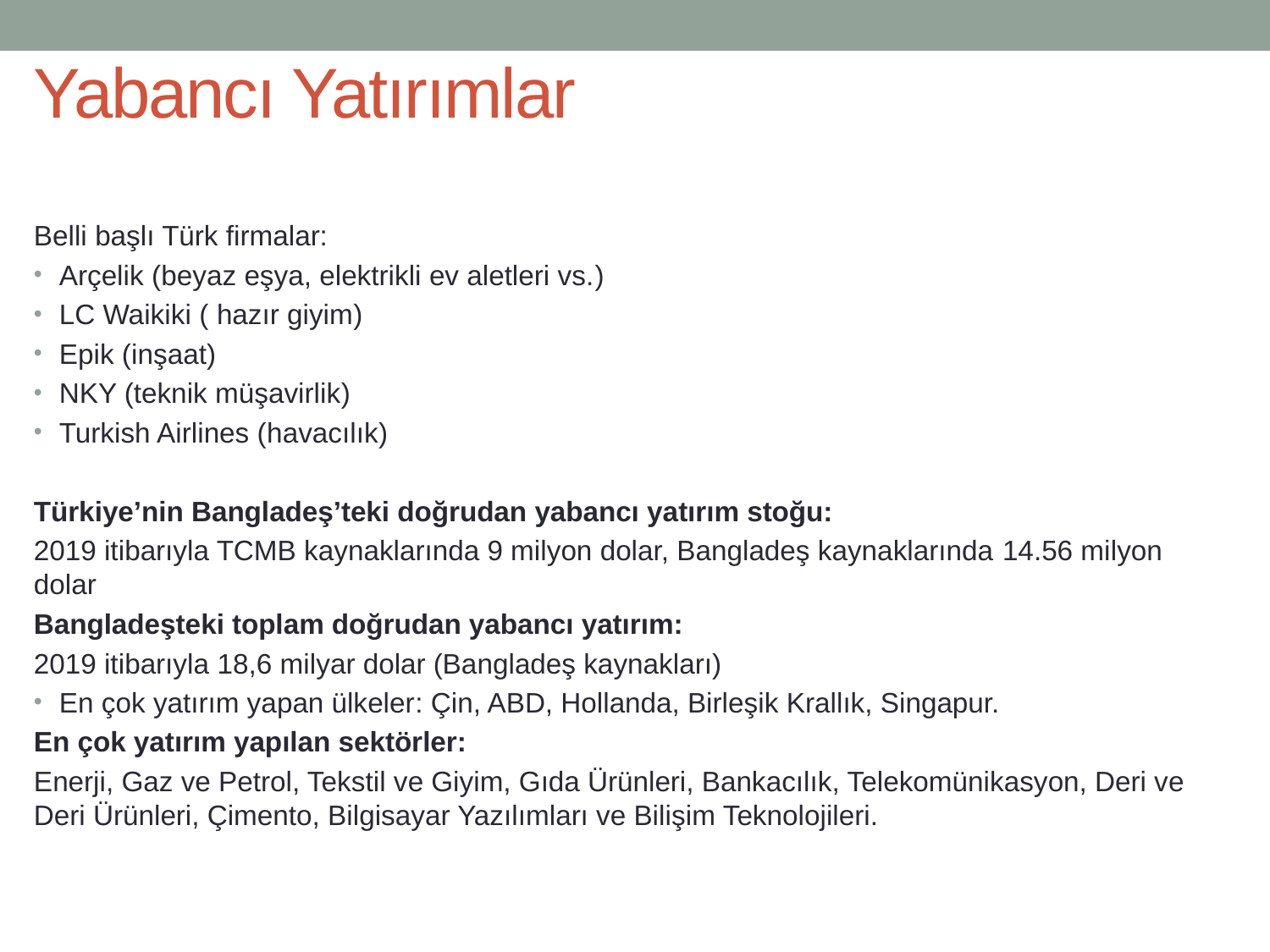

# Yabancı Yatırımlar
Belli başlı Türk firmalar:
Arçelik (beyaz eşya, elektrikli ev aletleri vs.)
LC Waikiki ( hazır giyim)
Epik (inşaat)
NKY (teknik müşavirlik)
Turkish Airlines (havacılık)

Türkiye’nin Bangladeş’teki doğrudan yabancı yatırım stoğu:
2019 itibarıyla TCMB kaynaklarında 9 milyon dolar, Bangladeş kaynaklarında 14.56 milyon dolar
Bangladeşteki toplam doğrudan yabancı yatırım:
2019 itibarıyla 18,6 milyar dolar (Bangladeş kaynakları)
En çok yatırım yapan ülkeler: Çin, ABD, Hollanda, Birleşik Krallık, Singapur.
En çok yatırım yapılan sektörler:
Enerji, Gaz ve Petrol, Tekstil ve Giyim, Gıda Ürünleri, Bankacılık, Telekomünikasyon, Deri ve Deri Ürünleri, Çimento, Bilgisayar Yazılımları ve Bilişim Teknolojileri.